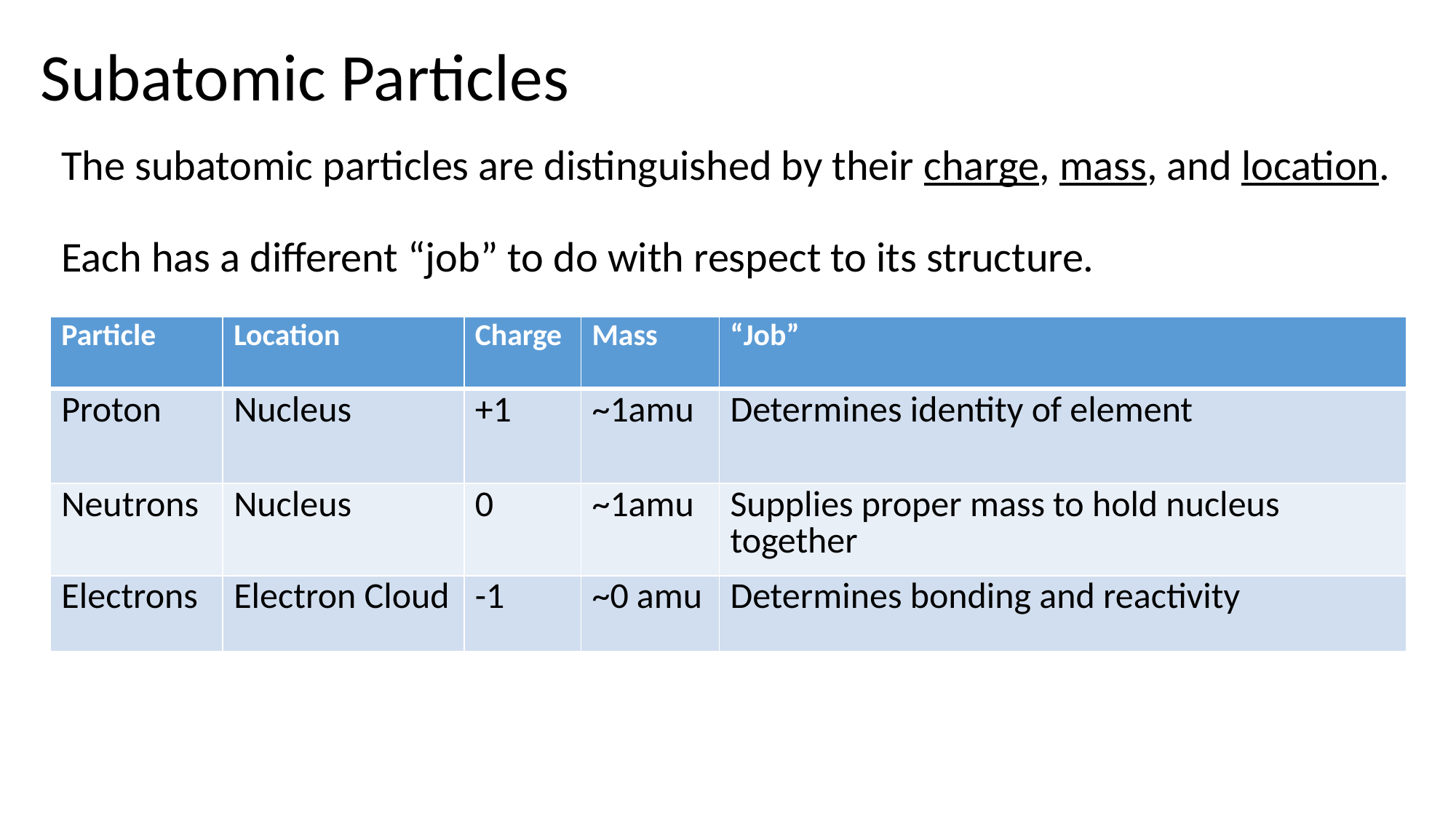

# Subatomic Particles
The subatomic particles are distinguished by their charge, mass, and location.

Each has a different “job” to do with respect to its structure.
| Particle | Location | Charge | Mass | “Job” |
| --- | --- | --- | --- | --- |
| Proton | Nucleus | +1 | ~1amu | Determines identity of element |
| Neutrons | Nucleus | 0 | ~1amu | Supplies proper mass to hold nucleus together |
| Electrons | Electron Cloud | -1 | ~0 amu | Determines bonding and reactivity |